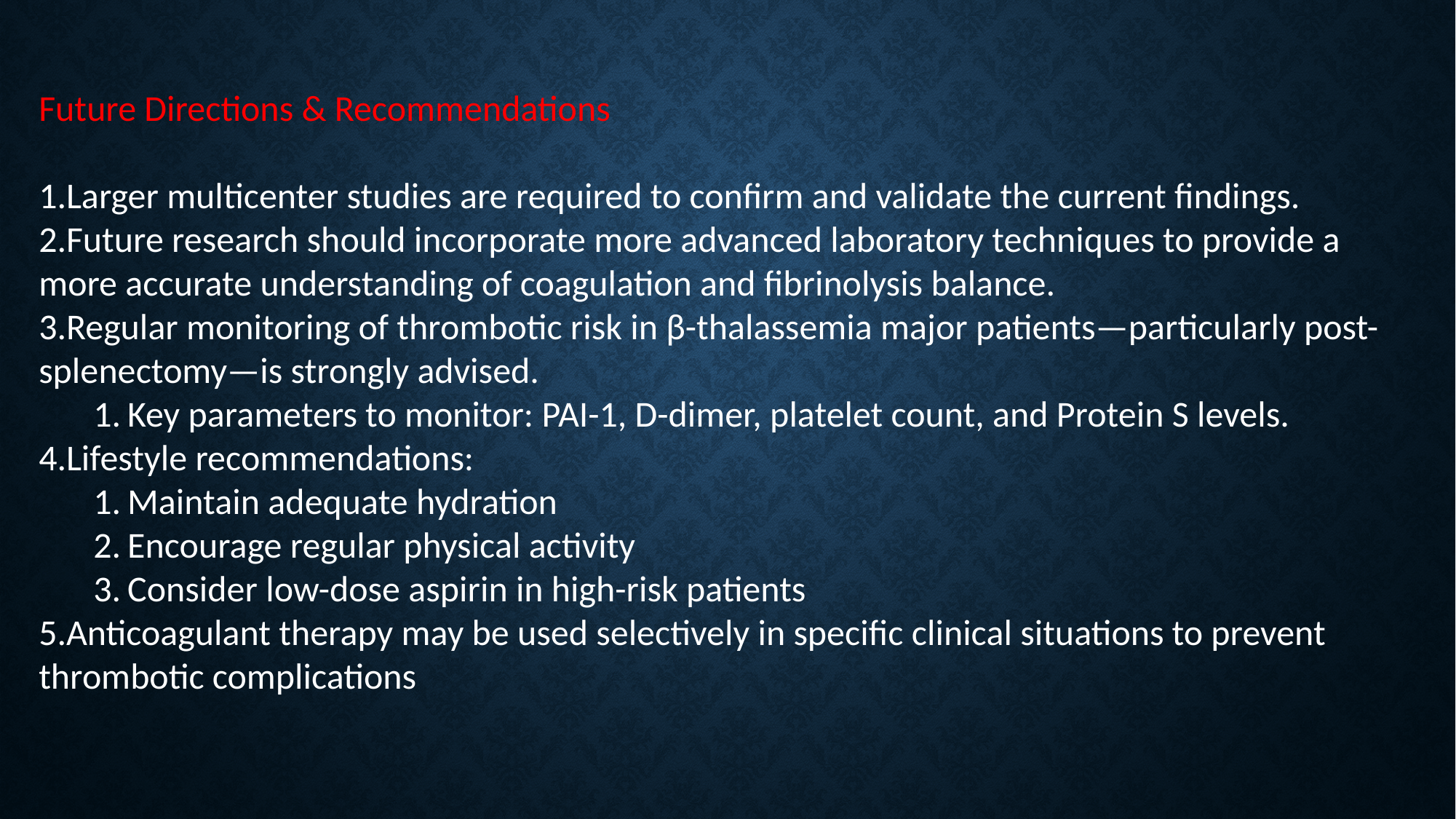

Future Directions & Recommendations

Larger multicenter studies are required to confirm and validate the current findings.
Future research should incorporate more advanced laboratory techniques to provide a more accurate understanding of coagulation and fibrinolysis balance.
Regular monitoring of thrombotic risk in β-thalassemia major patients—particularly post-splenectomy—is strongly advised.
Key parameters to monitor: PAI-1, D-dimer, platelet count, and Protein S levels.
Lifestyle recommendations:
Maintain adequate hydration
Encourage regular physical activity
Consider low-dose aspirin in high-risk patients
Anticoagulant therapy may be used selectively in specific clinical situations to prevent thrombotic complications